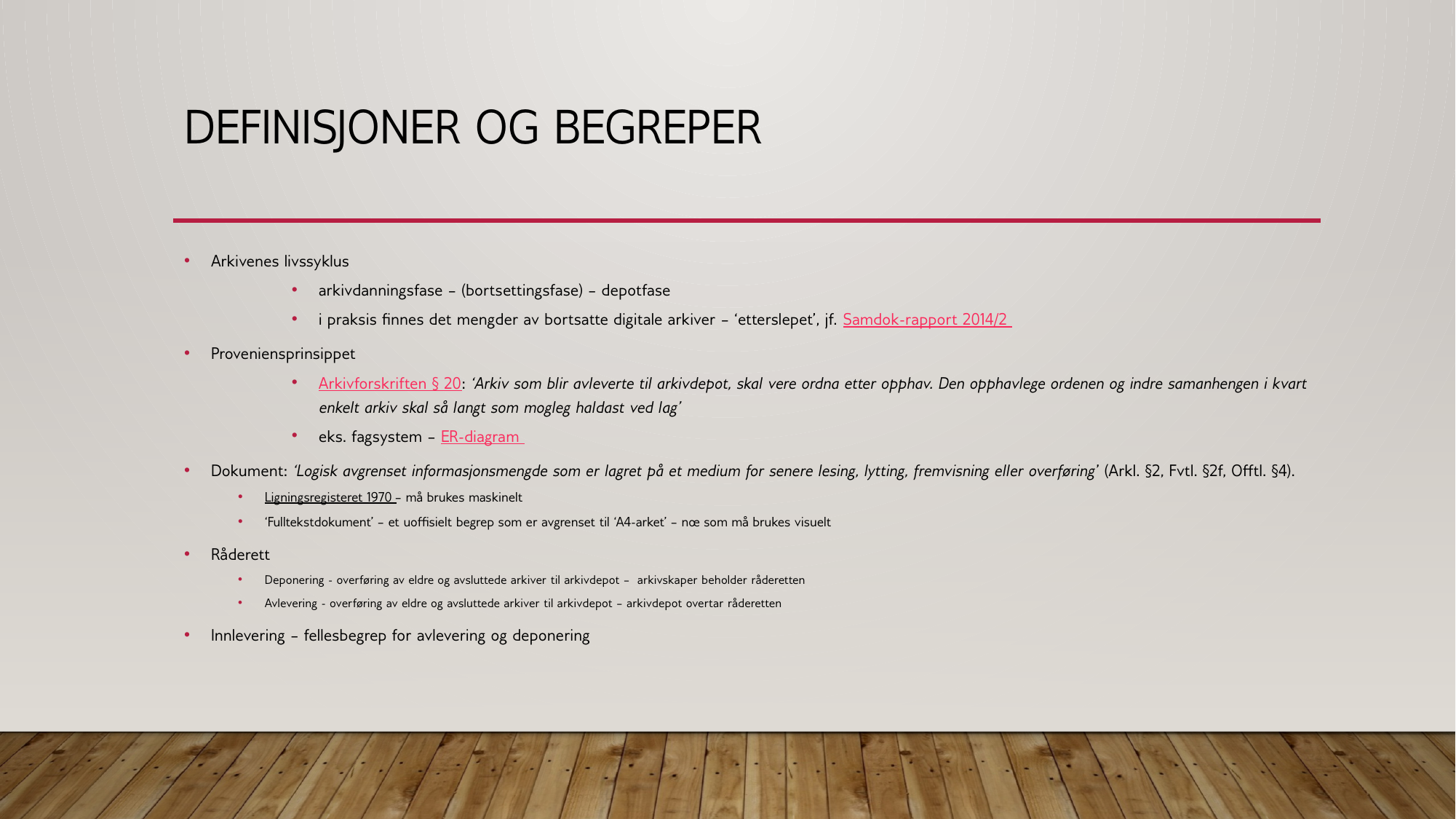

# Definisjoner og begreper
Arkivenes livssyklus
arkivdanningsfase – (bortsettingsfase) – depotfase
i praksis finnes det mengder av bortsatte digitale arkiver – ‘etterslepet’, jf. Samdok-rapport 2014/2
Proveniensprinsippet
Arkivforskriften § 20: ‘Arkiv som blir avleverte til arkivdepot, skal vere ordna etter opphav. Den opphavlege ordenen og indre samanhengen i kvart enkelt arkiv skal så langt som mogleg haldast ved lag’
eks. fagsystem – ER-diagram
Dokument: ‘Logisk avgrenset informasjonsmengde som er lagret på et medium for senere lesing, lytting, fremvisning eller overføring’ (Arkl. §2, Fvtl. §2f, Offtl. §4).
Ligningsregisteret 1970 – må brukes maskinelt
‘Fulltekstdokument’ – et uoffisielt begrep som er avgrenset til ‘A4-arket’ – noe som må brukes visuelt
Råderett
Deponering - overføring av eldre og avsluttede arkiver til arkivdepot –  arkivskaper beholder råderetten
Avlevering - overføring av eldre og avsluttede arkiver til arkivdepot – arkivdepot overtar råderetten
Innlevering – fellesbegrep for avlevering og deponering